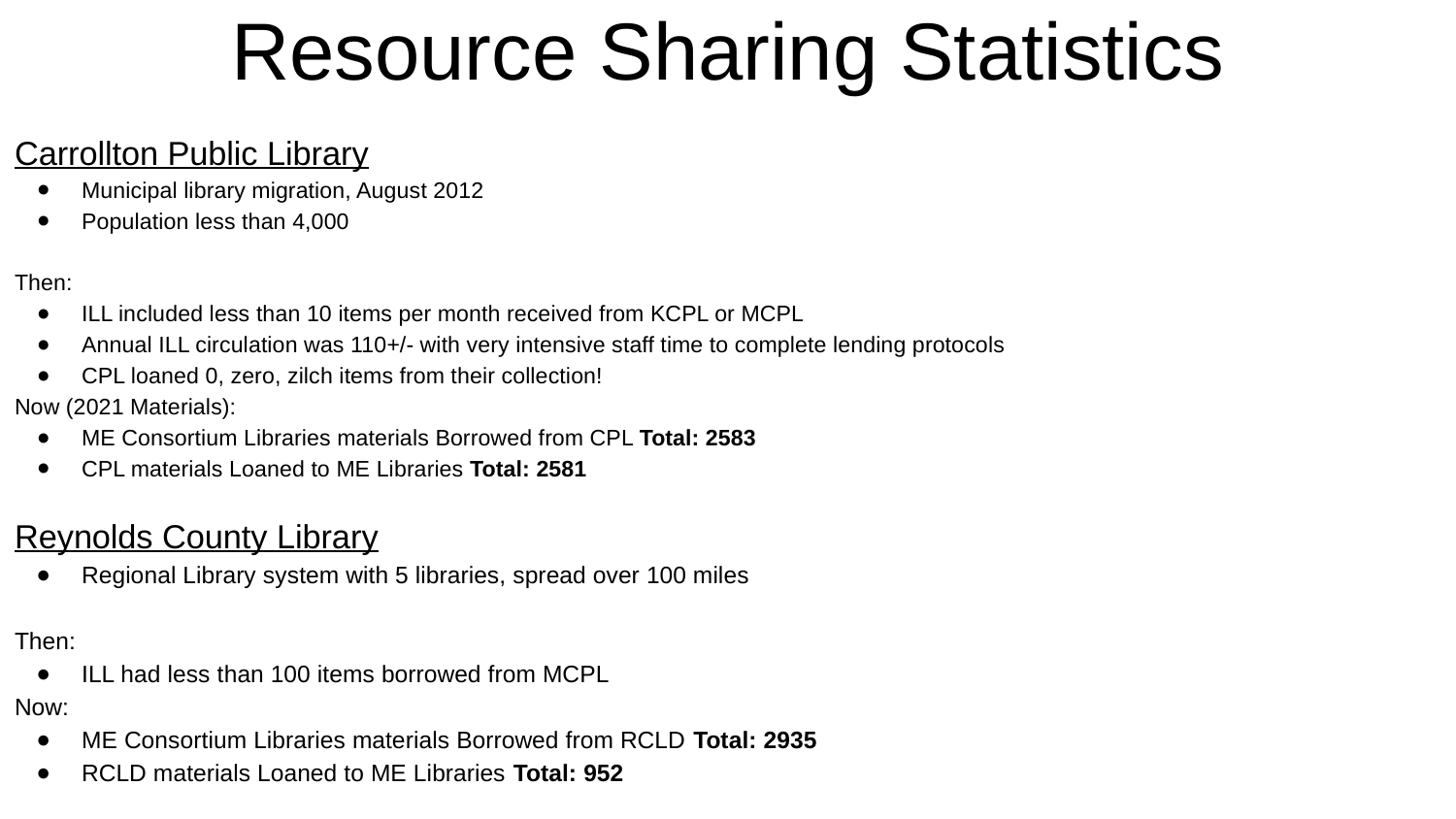

# Resource Sharing Statistics
Carrollton Public Library
Municipal library migration, August 2012
Population less than 4,000

Then:
ILL included less than 10 items per month received from KCPL or MCPL
Annual ILL circulation was 110+/- with very intensive staff time to complete lending protocols
CPL loaned 0, zero, zilch items from their collection!
Now (2021 Materials):
ME Consortium Libraries materials Borrowed from CPL Total: 2583
CPL materials Loaned to ME Libraries Total: 2581

Reynolds County Library
Regional Library system with 5 libraries, spread over 100 miles

Then:
ILL had less than 100 items borrowed from MCPL
Now:
ME Consortium Libraries materials Borrowed from RCLD Total: 2935
RCLD materials Loaned to ME Libraries Total: 952